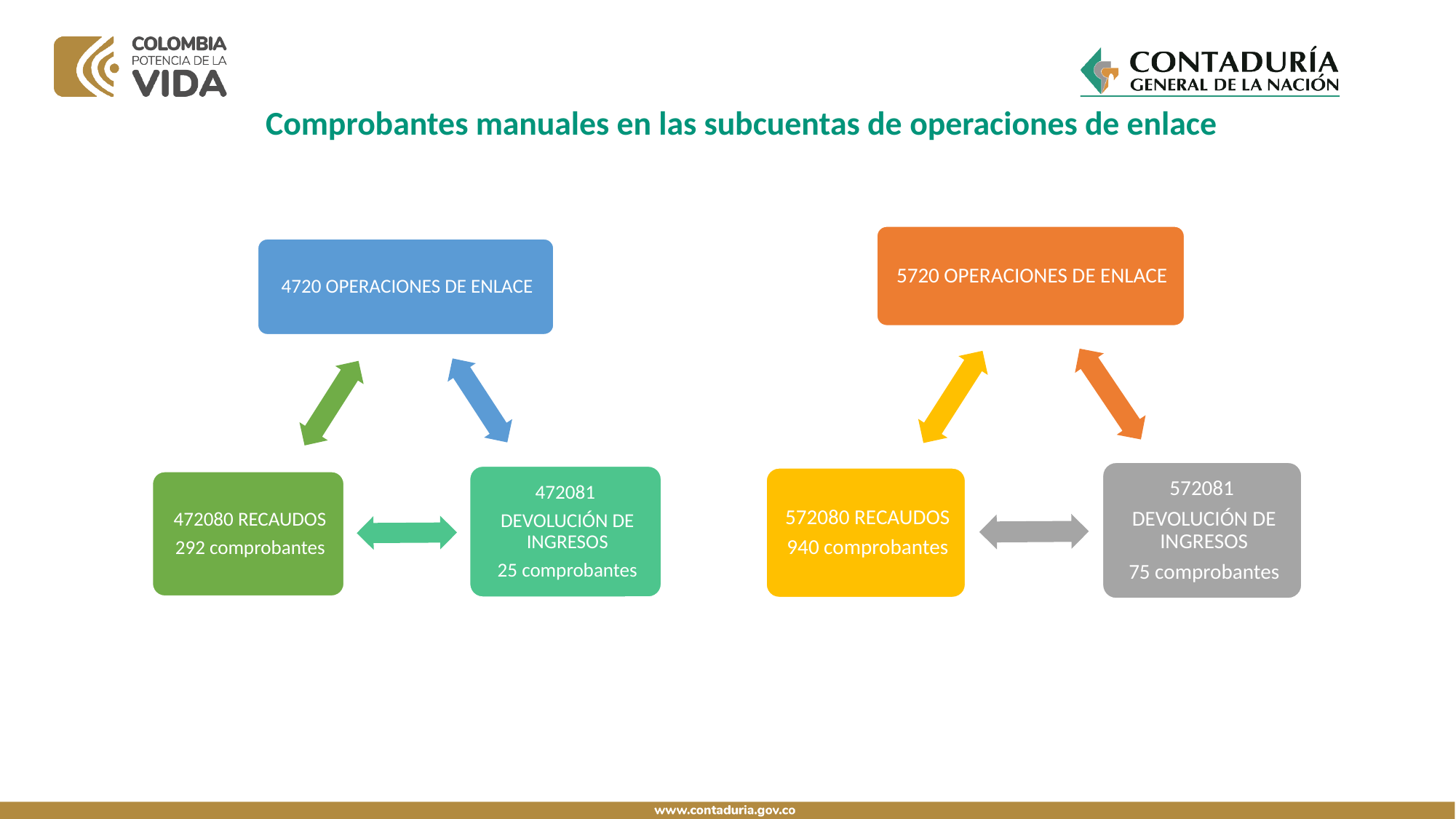

Comprobantes manuales en las subcuentas de operaciones de enlace
4720 OPERACIONES DE ENLACE

472081
DEVOLUCIÓN DE INGRESOS
25 comprobantes

472080 RECAUDOS
292 comprobantes

5720 OPERACIONES DE ENLACE

572081
DEVOLUCIÓN DE INGRESOS
75 comprobantes

572080 RECAUDOS
940 comprobantes